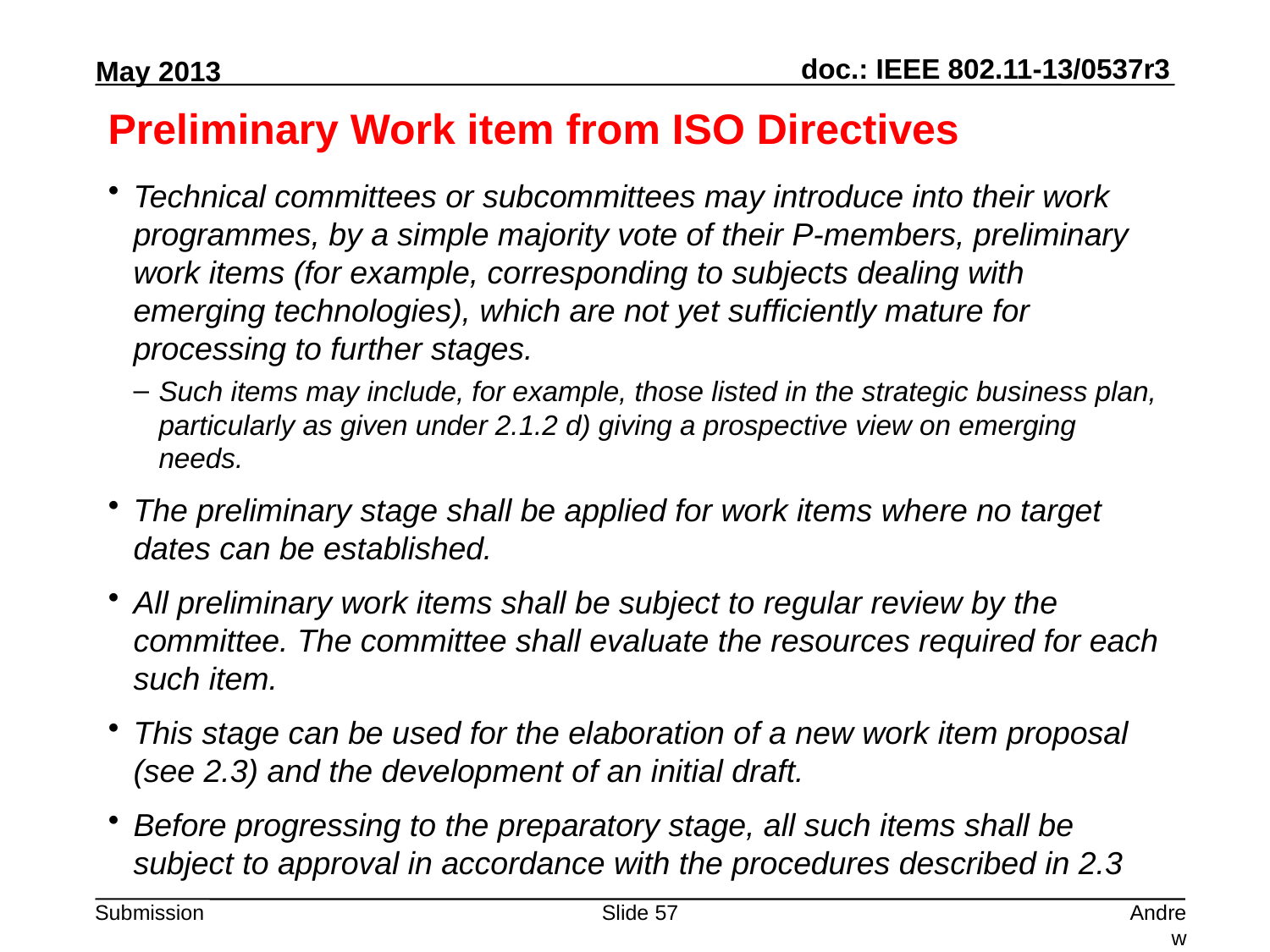

# Preliminary Work item from ISO Directives
Technical committees or subcommittees may introduce into their work programmes, by a simple majority vote of their P-members, preliminary work items (for example, corresponding to subjects dealing with emerging technologies), which are not yet sufficiently mature for processing to further stages.
Such items may include, for example, those listed in the strategic business plan, particularly as given under 2.1.2 d) giving a prospective view on emerging needs.
The preliminary stage shall be applied for work items where no target dates can be established.
All preliminary work items shall be subject to regular review by the committee. The committee shall evaluate the resources required for each such item.
This stage can be used for the elaboration of a new work item proposal (see 2.3) and the development of an initial draft.
Before progressing to the preparatory stage, all such items shall be subject to approval in accordance with the procedures described in 2.3
Slide 57
Andrew Myles, Cisco